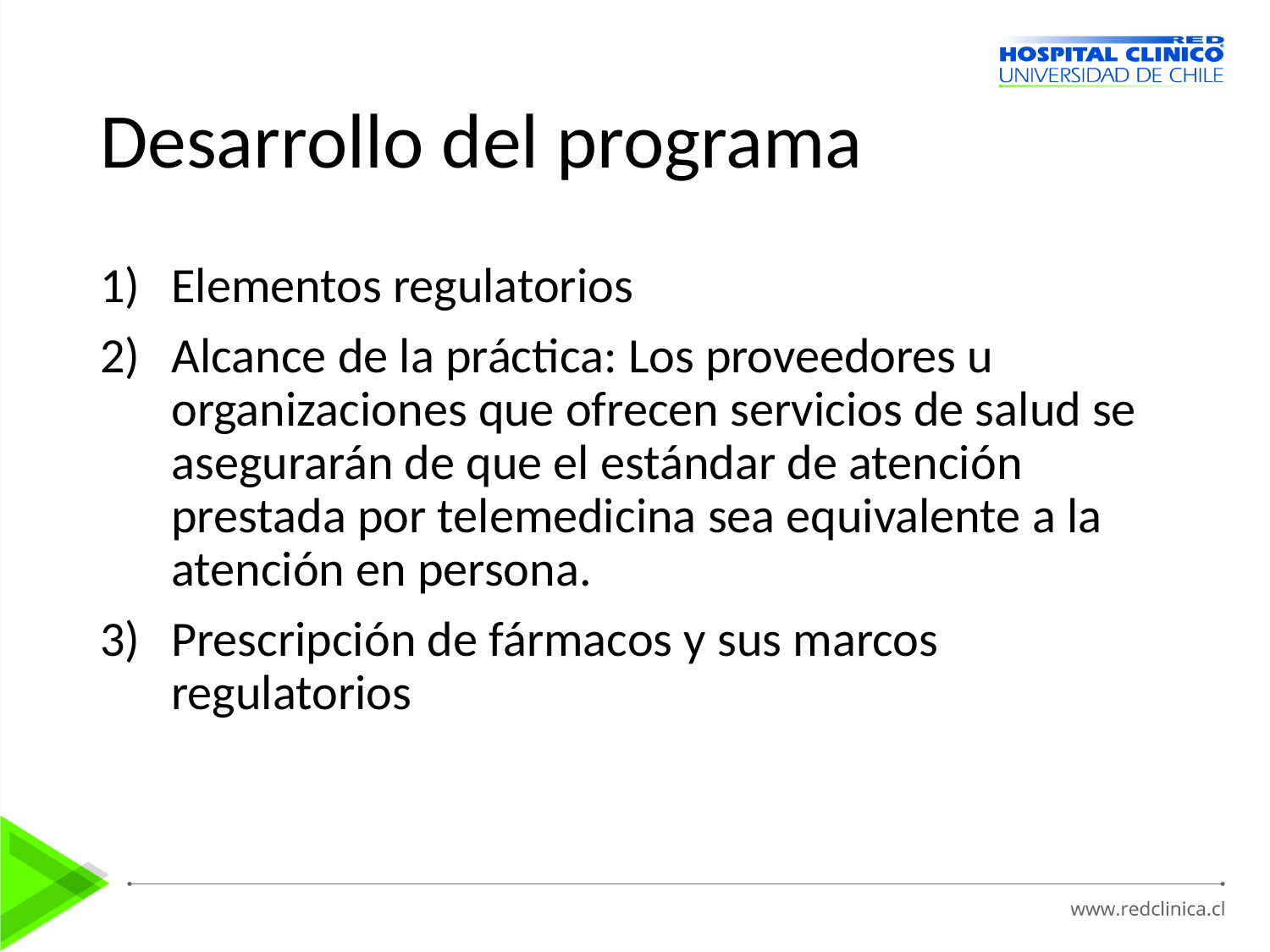

# Desarrollo del programa
Elementos regulatorios
Alcance de la práctica: Los proveedores u organizaciones que ofrecen servicios de salud se asegurarán de que el estándar de atención prestada por telemedicina sea equivalente a la atención en persona.
Prescripción de fármacos y sus marcos regulatorios